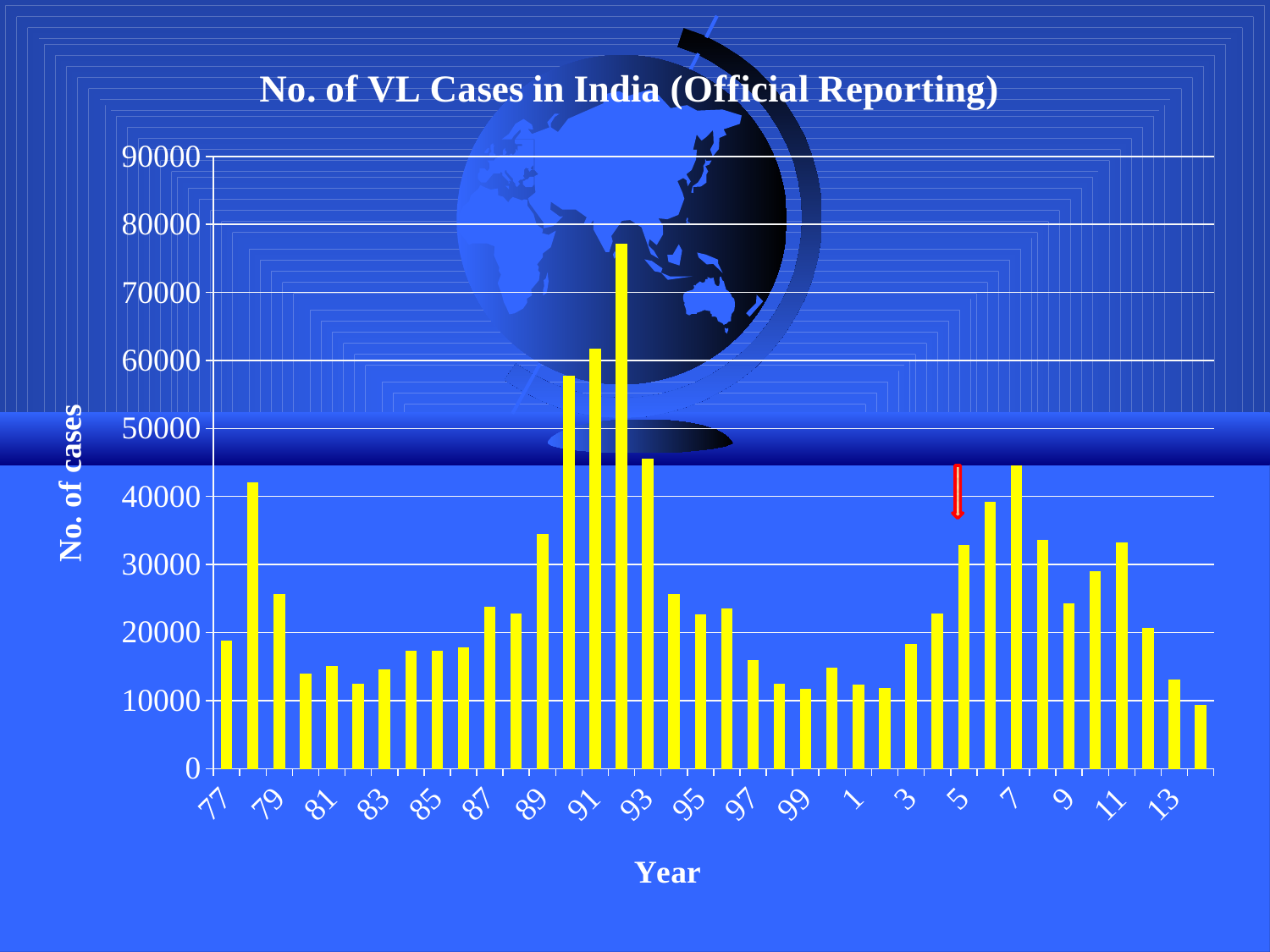

### Chart: No. of VL Cases in India (Official Reporting)

| Category |  |
|---|---|
| 77.0 | 18743.0 |
| 78.0 | 42033.0 |
| 79.0 | 25551.0 |
| 80.0 | 13953.0 |
| 81.0 | 15088.0 |
| 82.0 | 12360.0 |
| 83.0 | 14551.0 |
| 84.0 | 17224.0 |
| 85.0 | 17277.0 |
| 86.0 | 17806.0 |
| 87.0 | 23685.0 |
| 88.0 | 22739.0 |
| 89.0 | 34489.0 |
| 90.0 | 57742.0 |
| 91.0 | 61670.0 |
| 92.0 | 77102.0 |
| 93.0 | 45459.0 |
| 94.0 | 25652.0 |
| 95.0 | 22625.0 |
| 96.0 | 23496.0 |
| 97.0 | 15948.0 |
| 98.0 | 12411.0 |
| 99.0 | 11627.0 |
| 0.0 | 14753.0 |
| 1.0 | 12339.0 |
| 2.0 | 11845.0 |
| 3.0 | 18214.0 |
| 4.0 | 22699.0 |
| 5.0 | 32803.0 |
| 6.0 | 39178.0 |
| 7.0 | 44533.0 |
| 8.0 | 33598.0 |
| 9.0 | 24212.0 |
| 10.0 | 28941.0 |
| 11.0 | 33187.0 |
| 12.0 | 20594.0 |
| 13.0 | 13021.0 |
| 14.0 | 9241.0 |